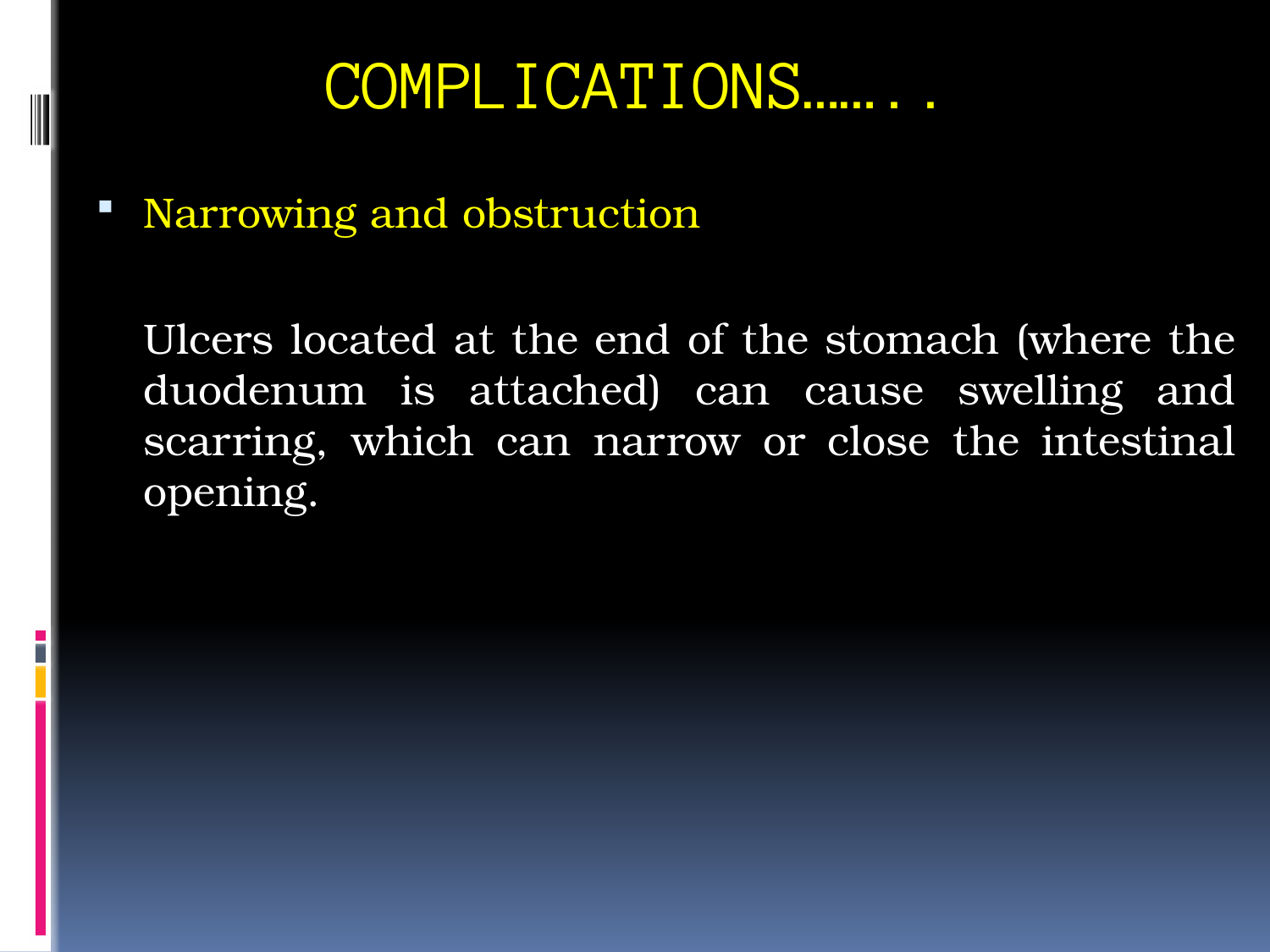

# COMPLICATIONS……..
Narrowing and obstruction

	Ulcers located at the end of the stomach (where the duodenum is attached) can cause swelling and scarring, which can narrow or close the intestinal opening.